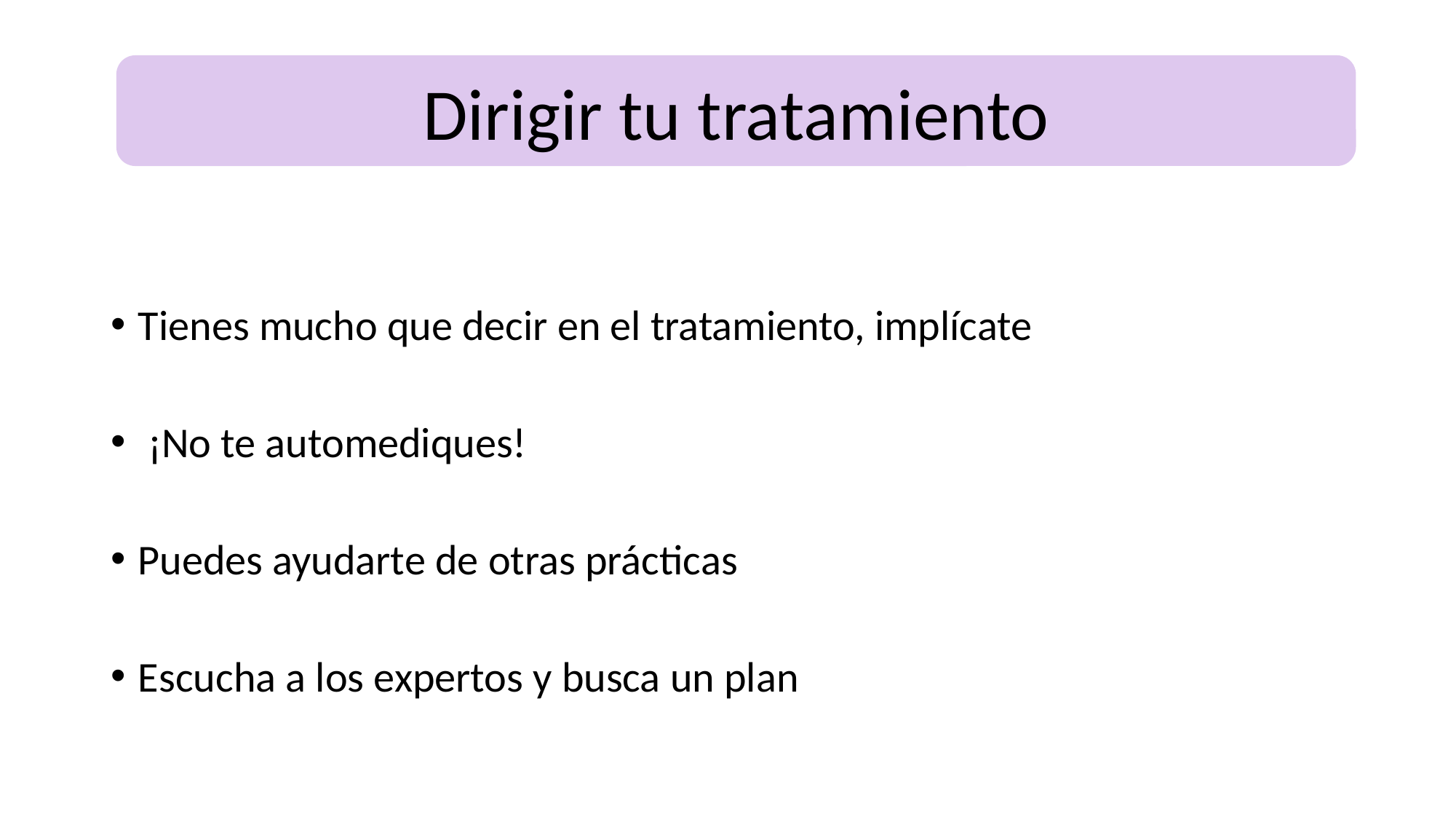

Dirigir tu tratamiento
Tienes mucho que decir en el tratamiento, implícate
 ¡No te automediques!
Puedes ayudarte de otras prácticas
Escucha a los expertos y busca un plan